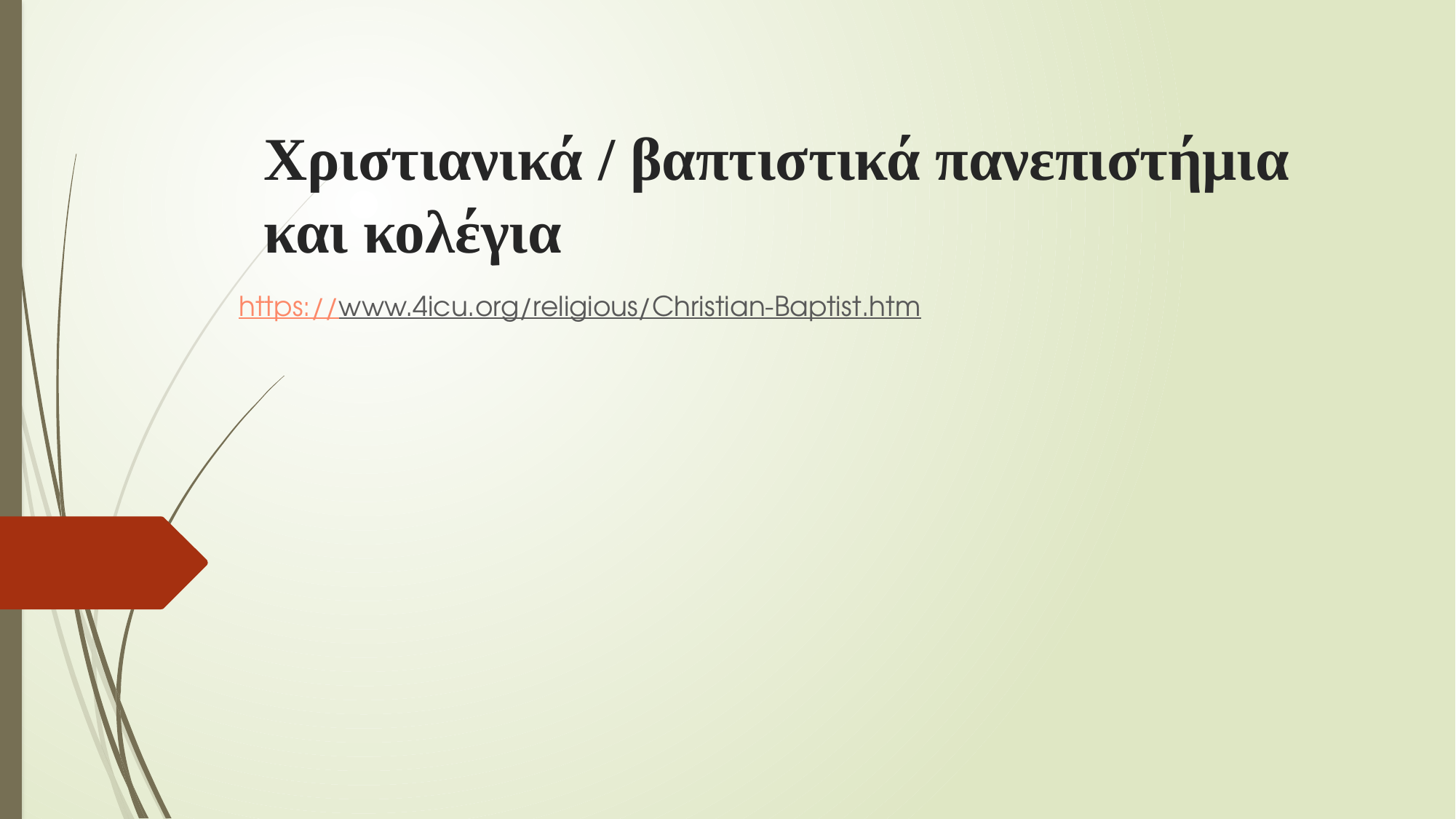

# Χριστιανικά / βαπτιστικά πανεπιστήμια και κολέγια
https://www.4icu.org/religious/Christian-Baptist.htm